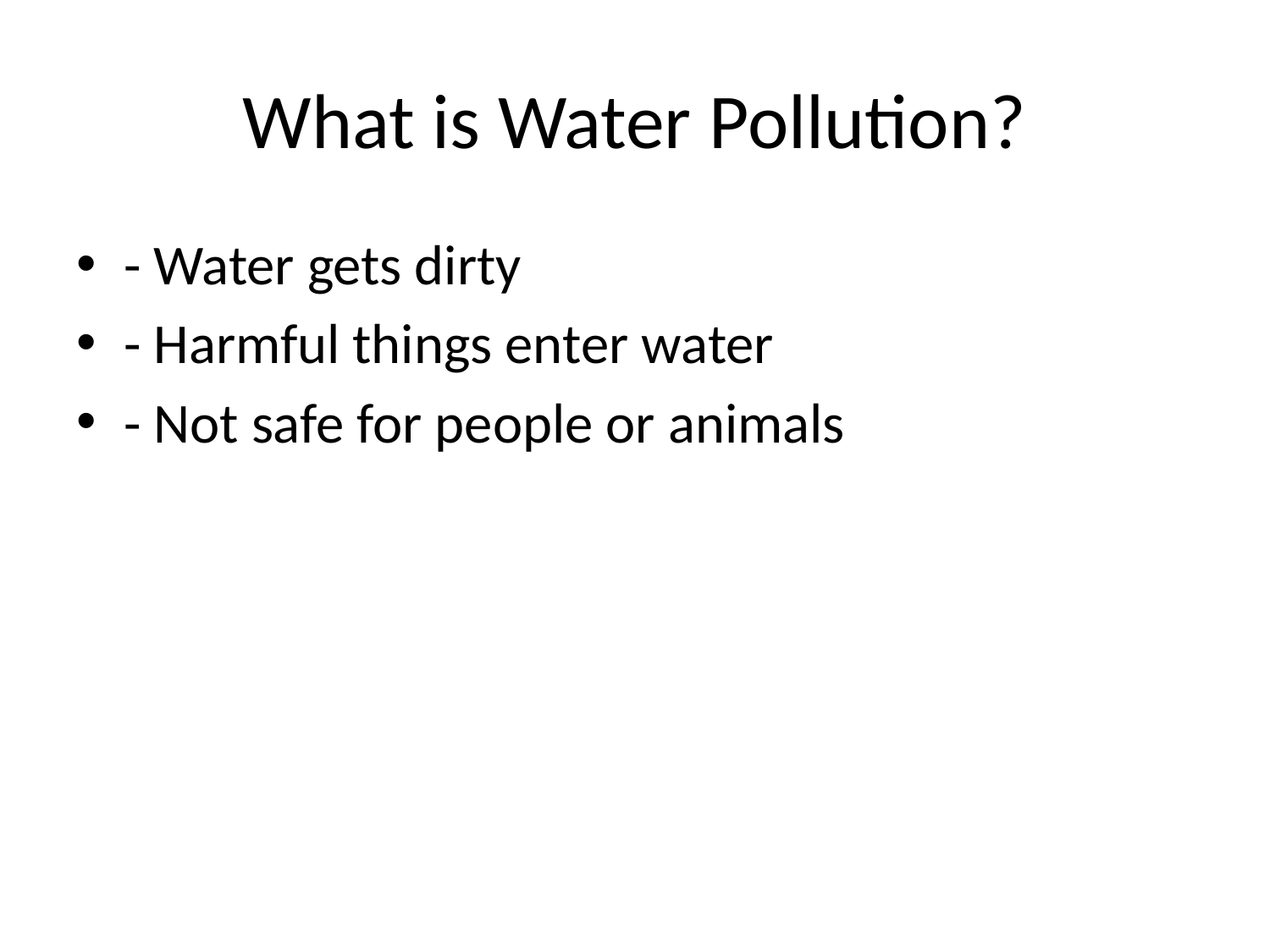

# What is Water Pollution?
- Water gets dirty
- Harmful things enter water
- Not safe for people or animals